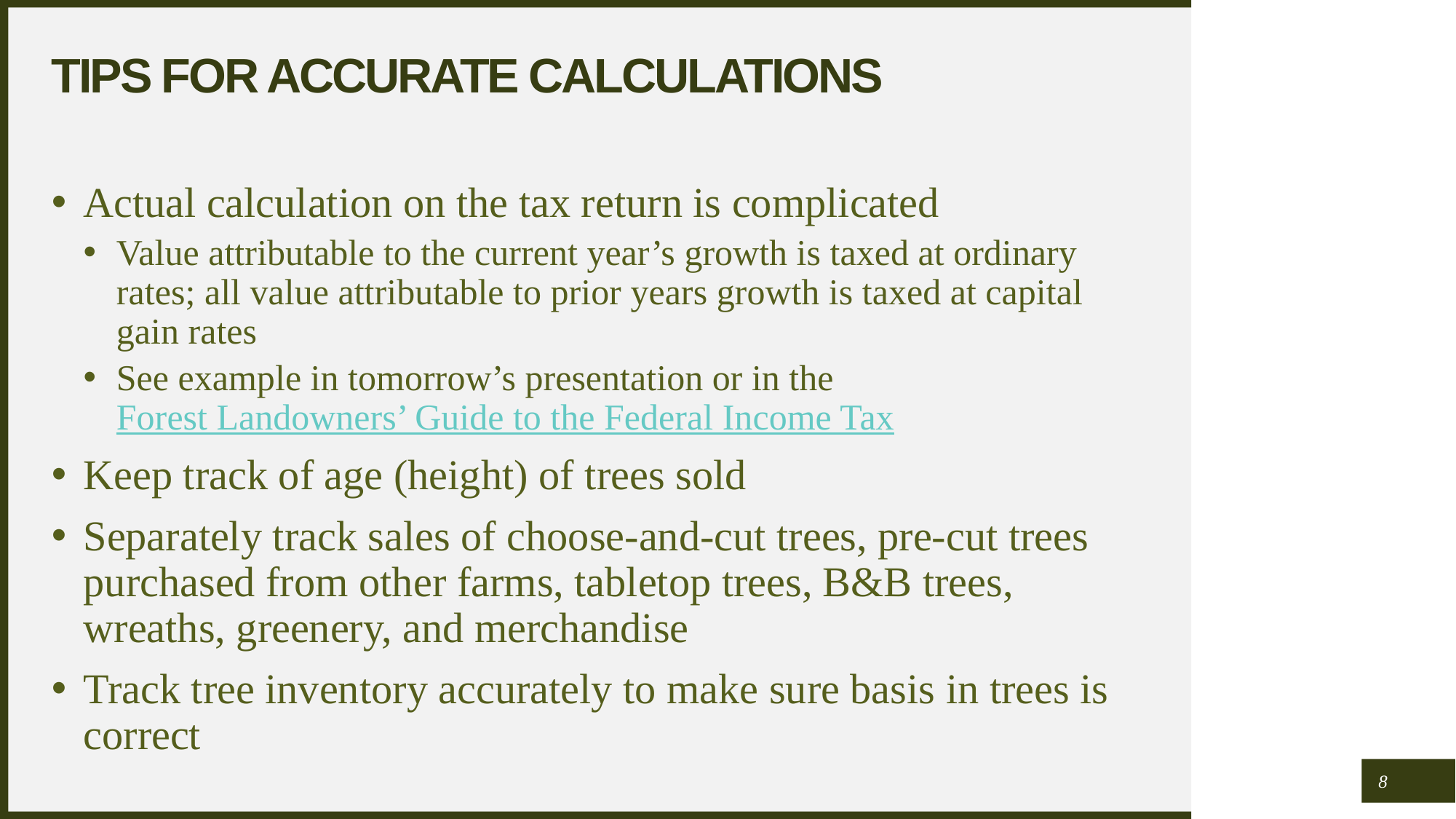

# Tips for accurate calculations

Actual calculation on the tax return is complicated
Value attributable to the current year’s growth is taxed at ordinary rates; all value attributable to prior years growth is taxed at capital gain rates
See example in tomorrow’s presentation or in the Forest Landowners’ Guide to the Federal Income Tax
Keep track of age (height) of trees sold
Separately track sales of choose-and-cut trees, pre-cut trees purchased from other farms, tabletop trees, B&B trees, wreaths, greenery, and merchandise
Track tree inventory accurately to make sure basis in trees is correct
8